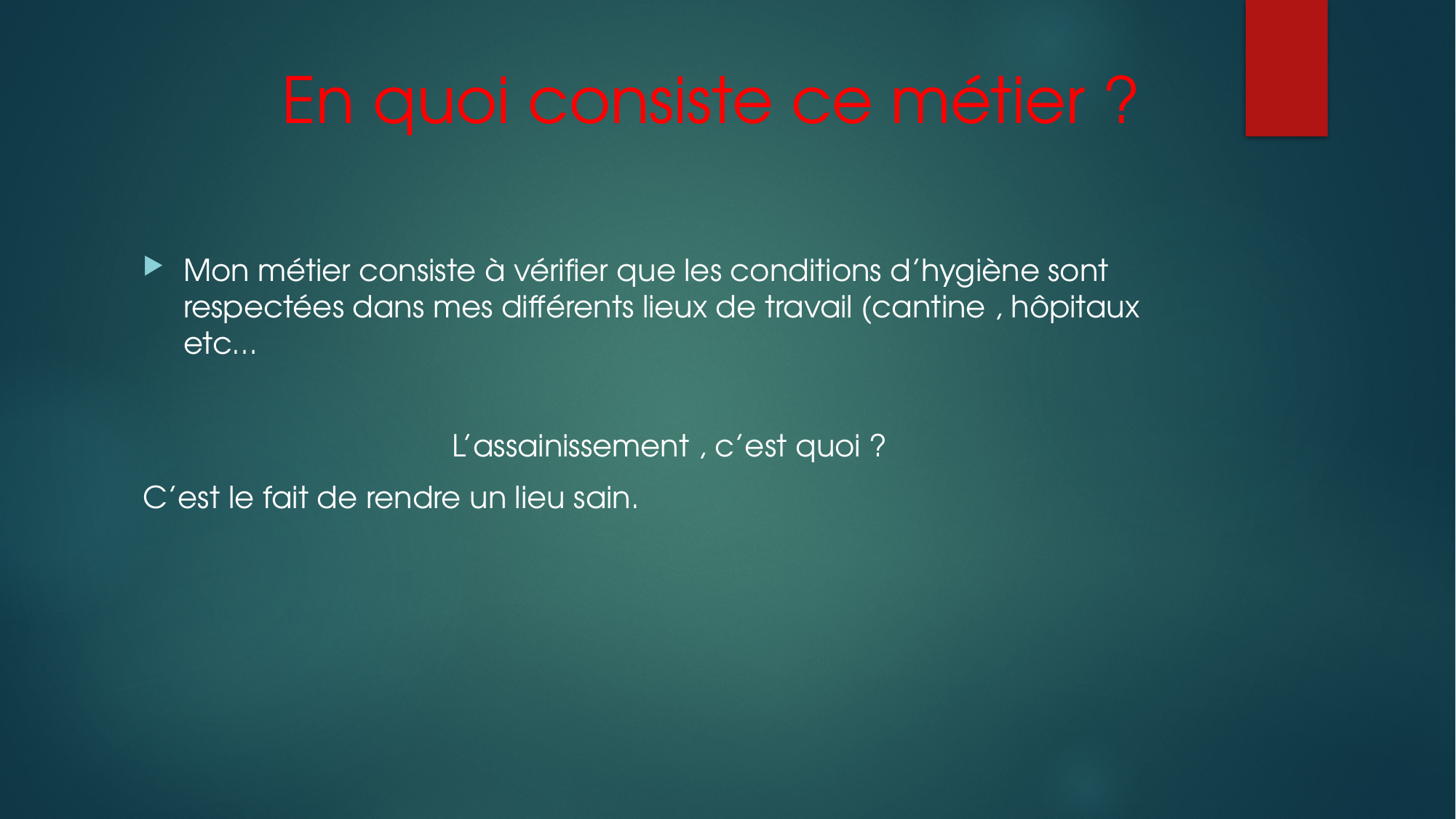

# En quoi consiste ce métier ?
Mon métier consiste à vérifier que les conditions d’hygiène sont respectées dans mes différents lieux de travail (cantine , hôpitaux etc…

 L’assainissement , c’est quoi ?
C’est le fait de rendre un lieu sain.